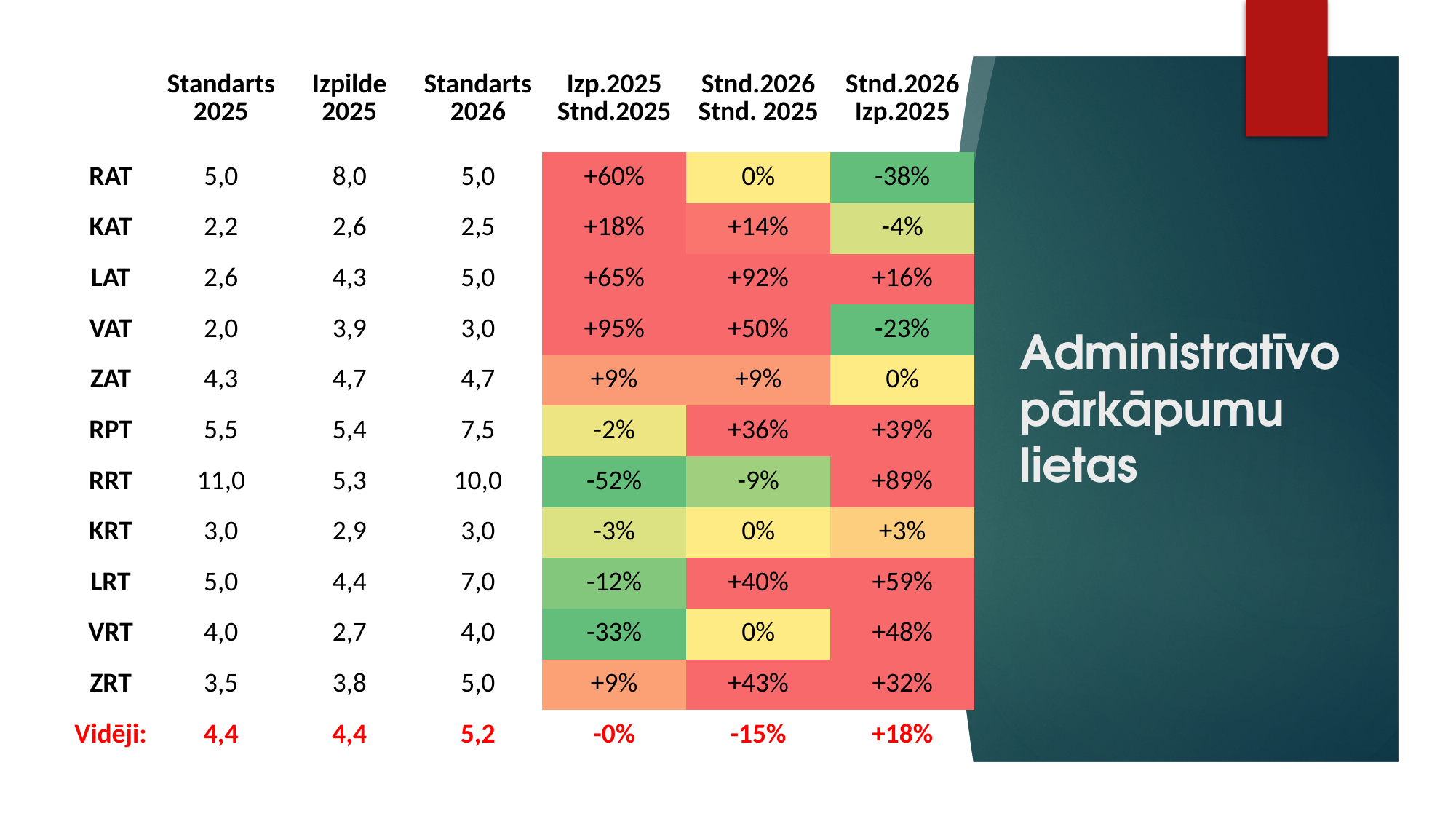

|  |  | Standarts 2025 | Izpilde 2025 | Standarts 2026 | Izp.2025 Stnd.2025 | Stnd.2026 Stnd. 2025 | Stnd.2026 Izp.2025 |
| --- | --- | --- | --- | --- | --- | --- | --- |
|  | RAT | 5,0 | 8,0 | 5,0 | +60% | 0% | -38% |
|  | KAT | 2,2 | 2,6 | 2,5 | +18% | +14% | -4% |
|  | LAT | 2,6 | 4,3 | 5,0 | +65% | +92% | +16% |
|  | VAT | 2,0 | 3,9 | 3,0 | +95% | +50% | -23% |
|  | ZAT | 4,3 | 4,7 | 4,7 | +9% | +9% | 0% |
|  | RPT | 5,5 | 5,4 | 7,5 | -2% | +36% | +39% |
|  | RRT | 11,0 | 5,3 | 10,0 | -52% | -9% | +89% |
|  | KRT | 3,0 | 2,9 | 3,0 | -3% | 0% | +3% |
|  | LRT | 5,0 | 4,4 | 7,0 | -12% | +40% | +59% |
|  | VRT | 4,0 | 2,7 | 4,0 | -33% | 0% | +48% |
|  | ZRT | 3,5 | 3,8 | 5,0 | +9% | +43% | +32% |
|  | Vidēji: | 4,4 | 4,4 | 5,2 | -0% | -15% | +18% |

# Administratīvo pārkāpumu lietas